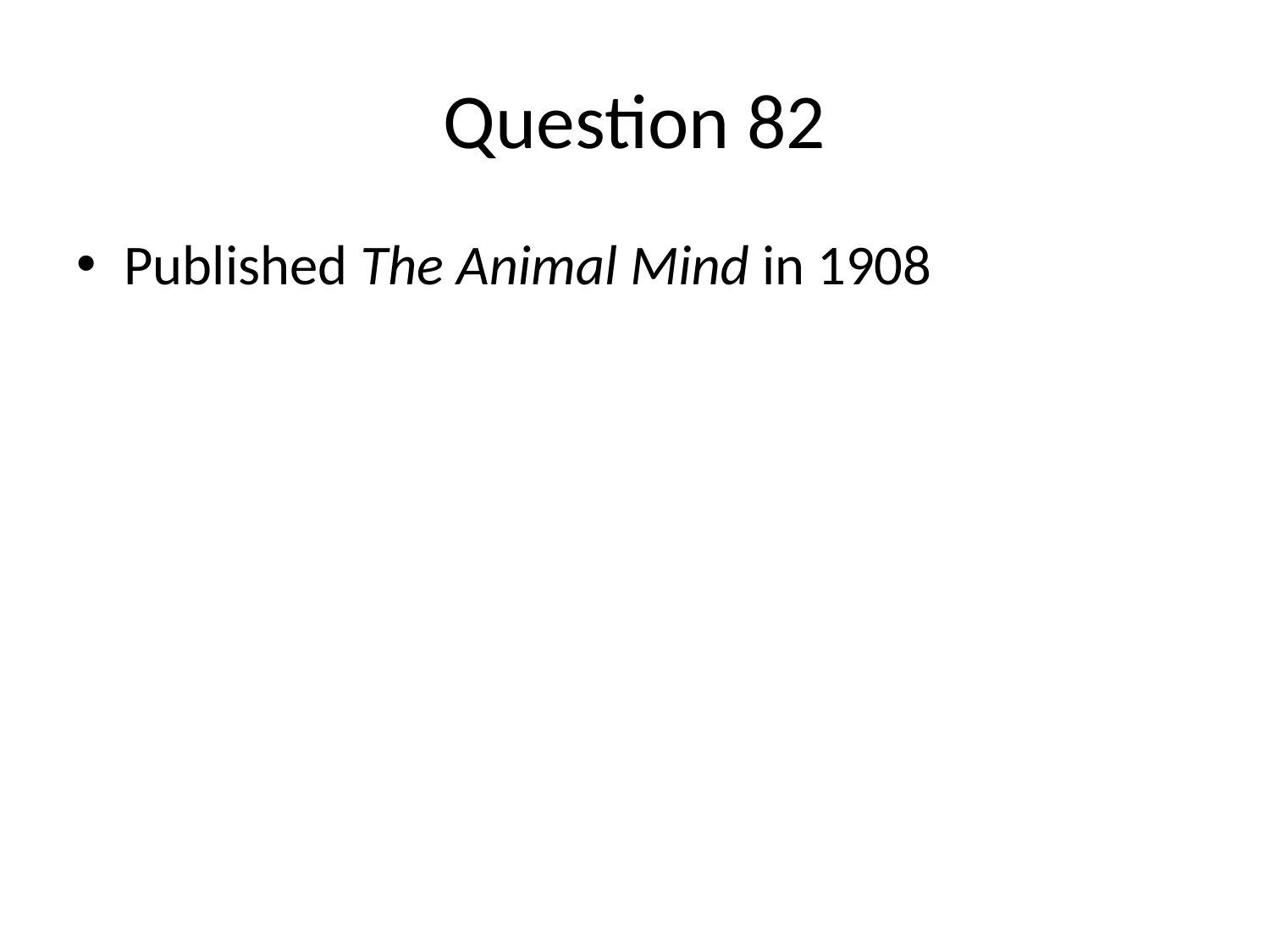

# Question 82
Published The Animal Mind in 1908